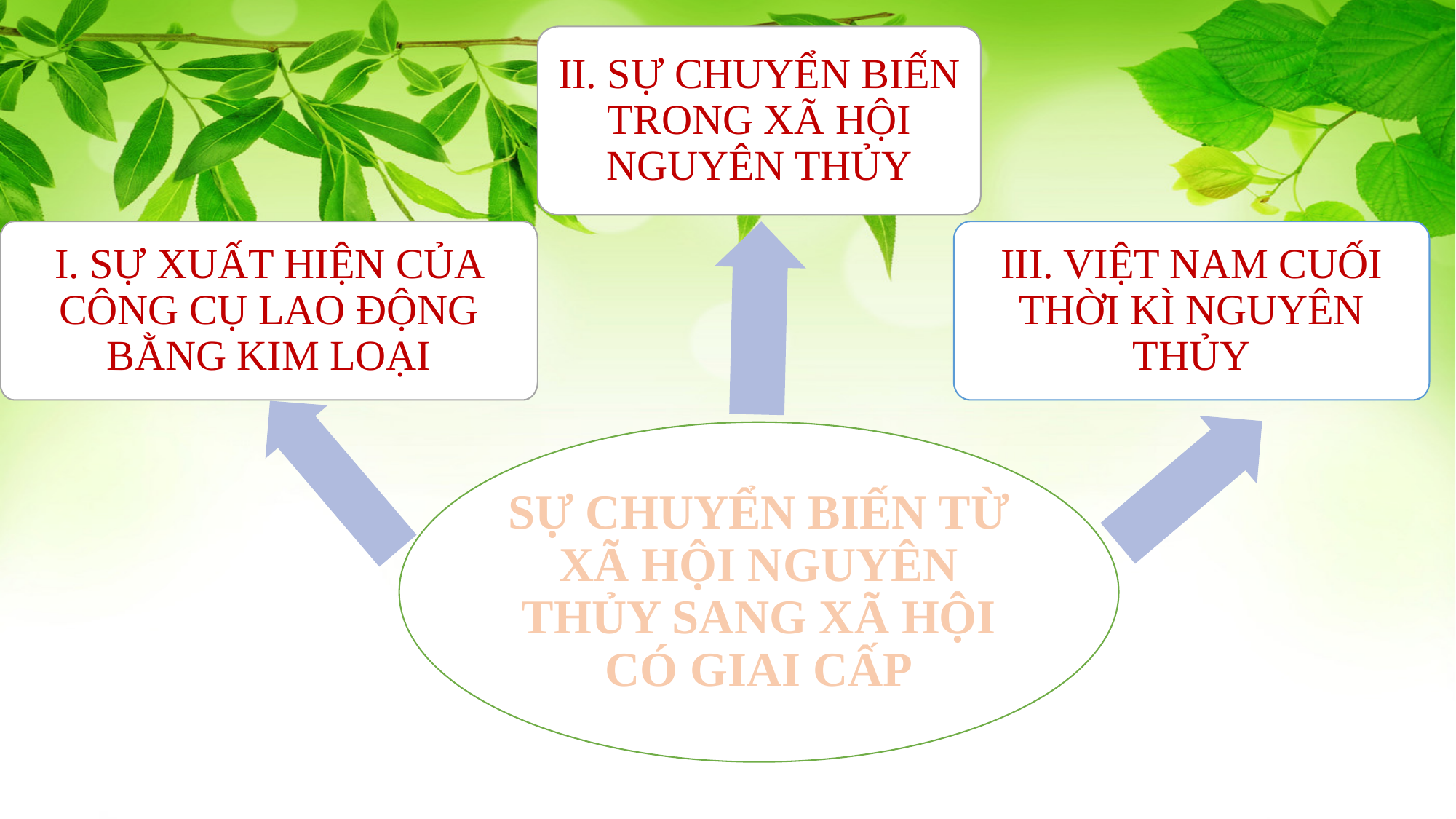

II. SỰ CHUYỂN BIẾN TRONG XÃ HỘI NGUYÊN THỦY
I. SỰ XUẤT HIỆN CỦA CÔNG CỤ LAO ĐỘNG BẰNG KIM LOẠI
III. VIỆT NAM CUỐI THỜI KÌ NGUYÊN THỦY

SỰ CHUYỂN BIẾN TỪ XÃ HỘI NGUYÊN THỦY SANG XÃ HỘI CÓ GIAI CẤP